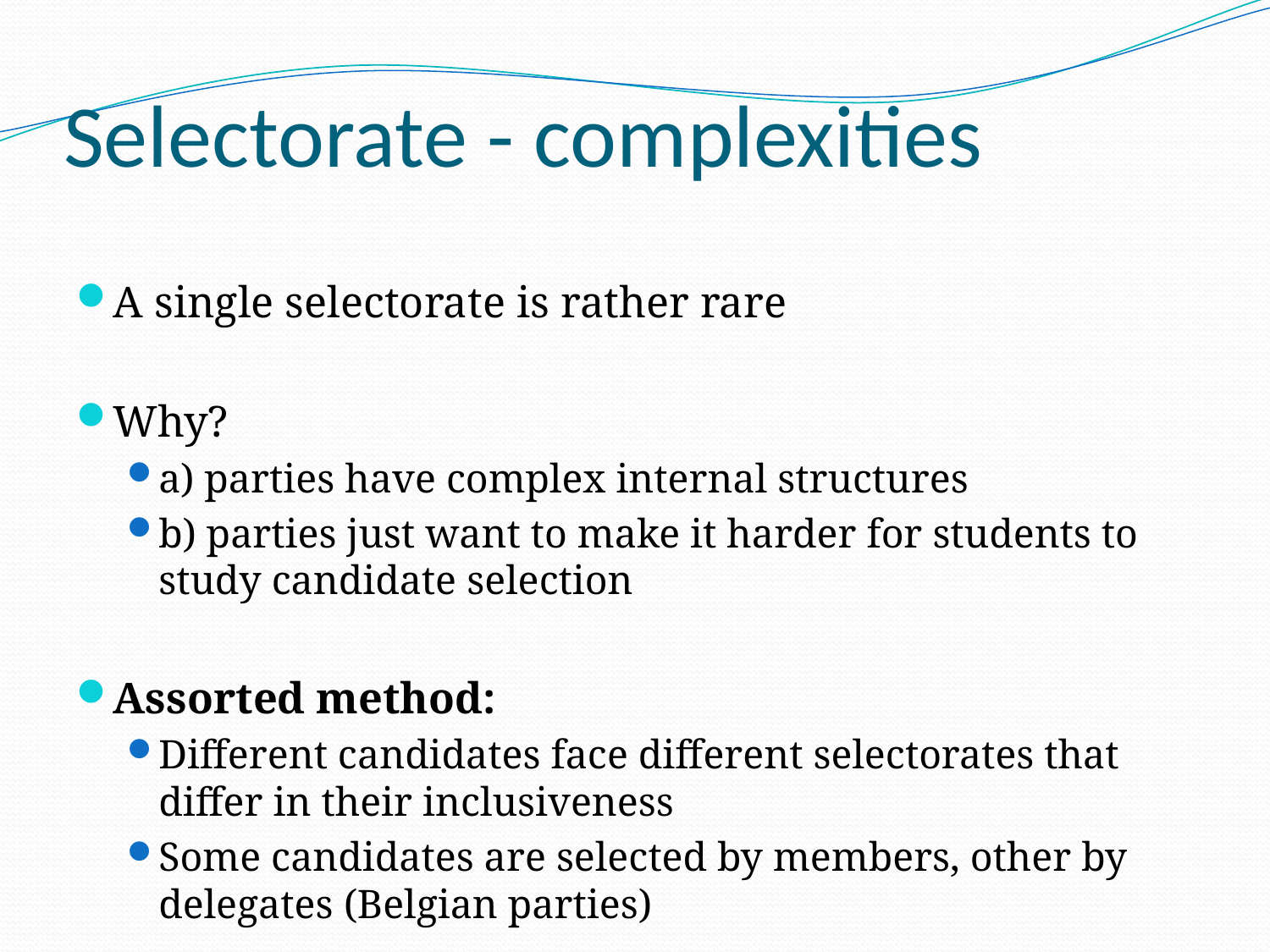

# Selectorate - complexities
A single selectorate is rather rare

Why?
a) parties have complex internal structures
b) parties just want to make it harder for students to study candidate selection

Assorted method:
Different candidates face different selectorates that differ in their inclusiveness
Some candidates are selected by members, other by delegates (Belgian parties)